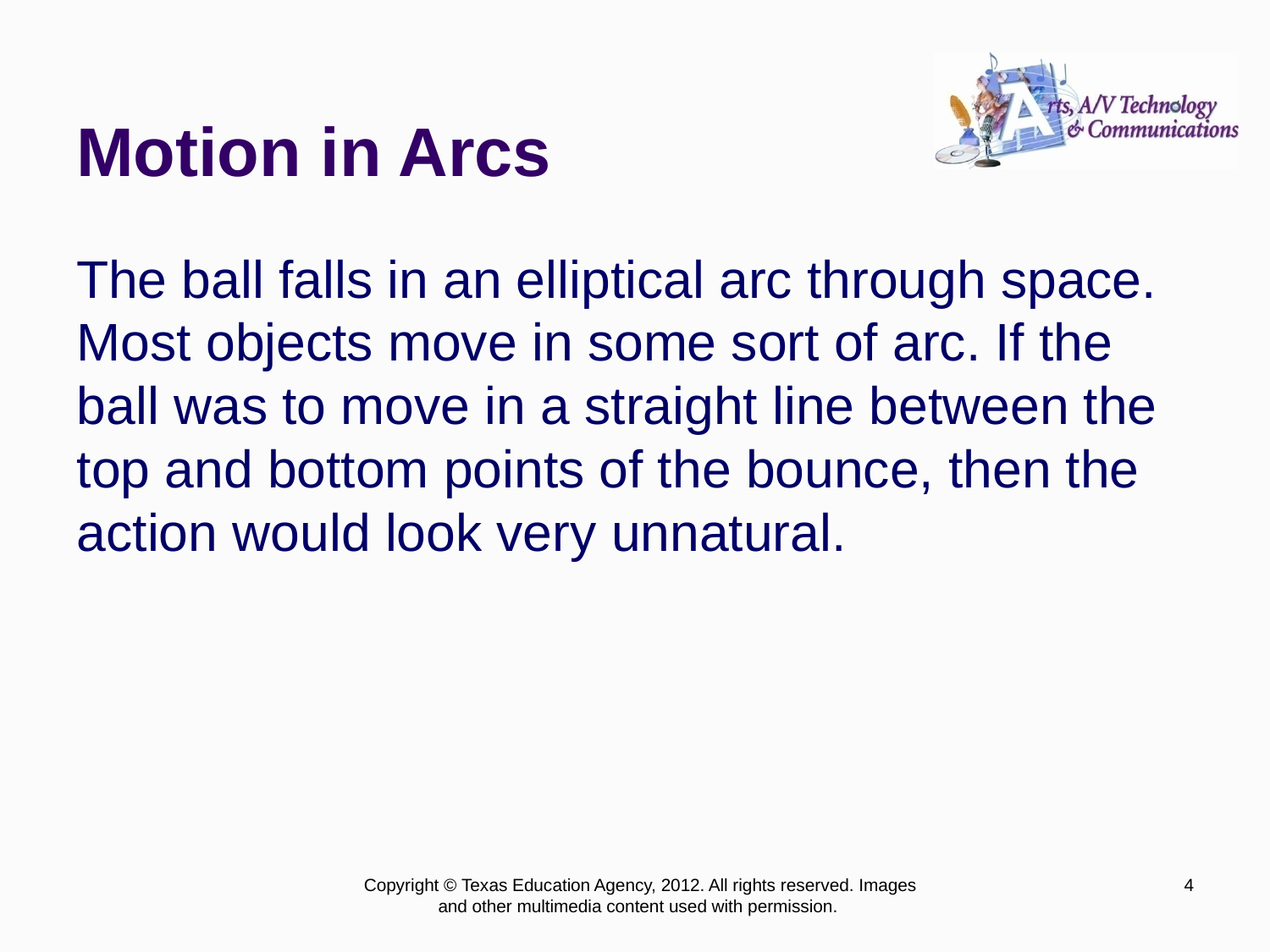

# Motion in Arcs
The ball falls in an elliptical arc through space. Most objects move in some sort of arc. If the ball was to move in a straight line between the top and bottom points of the bounce, then the action would look very unnatural.
Copyright © Texas Education Agency, 2012. All rights reserved. Images and other multimedia content used with permission.
4